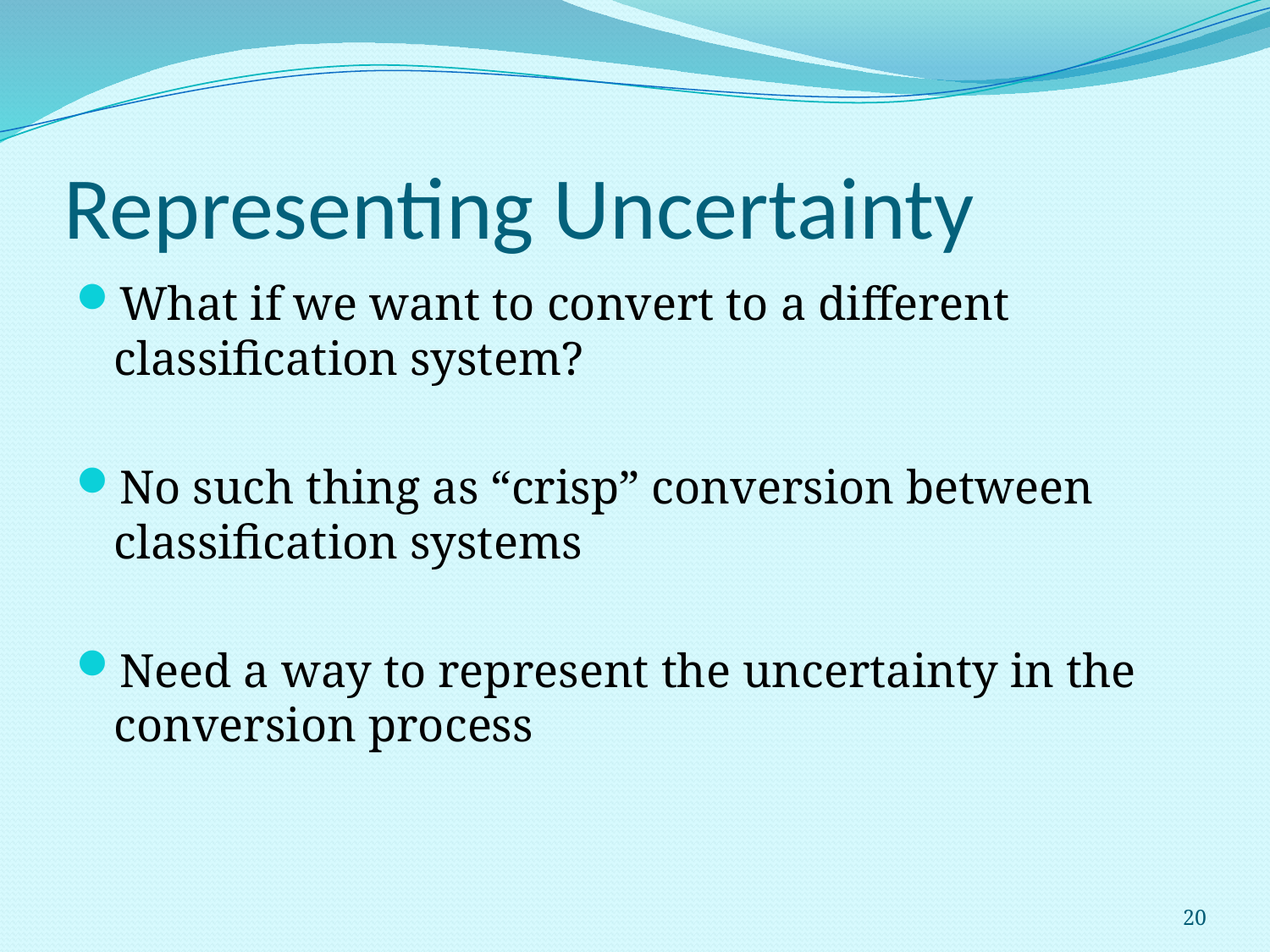

# Representing Uncertainty
What if we want to convert to a different classification system?

No such thing as “crisp” conversion between classification systems

Need a way to represent the uncertainty in the conversion process
20